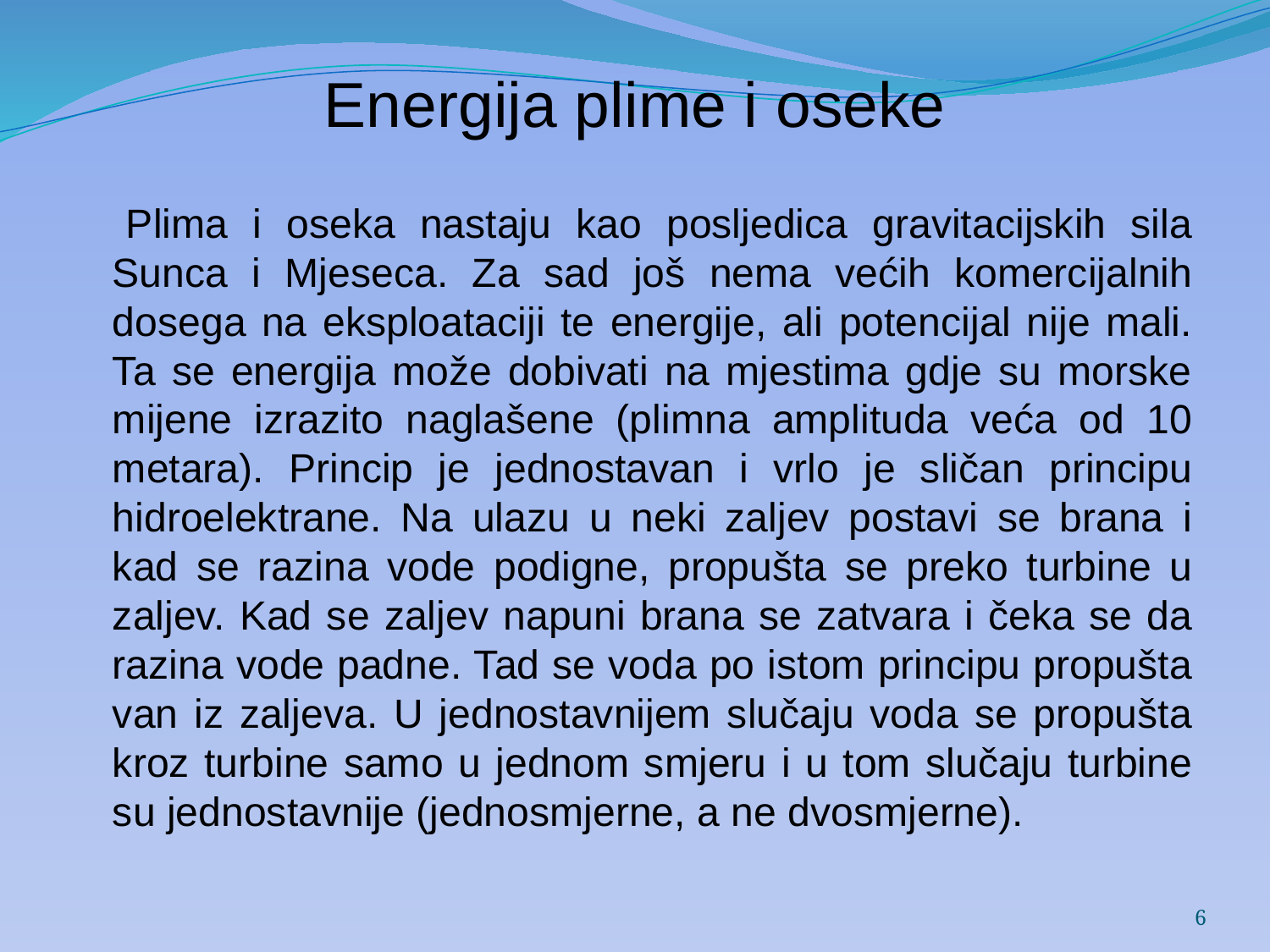

# Energija plime i oseke

 	Plima i oseka nastaju kao posljedica gravitacijskih sila Sunca i Mjeseca. Za sad još nema većih komercijalnih dosega na eksploataciji te energije, ali potencijal nije mali. Ta se energija može dobivati na mjestima gdje su morske mijene izrazito naglašene (plimna amplituda veća od 10 metara). Princip je jednostavan i vrlo je sličan principu hidroelektrane. Na ulazu u neki zaljev postavi se brana i kad se razina vode podigne, propušta se preko turbine u zaljev. Kad se zaljev napuni brana se zatvara i čeka se da razina vode padne. Tad se voda po istom principu propušta van iz zaljeva. U jednostavnijem slučaju voda se propušta kroz turbine samo u jednom smjeru i u tom slučaju turbine su jednostavnije (jednosmjerne, a ne dvosmjerne).

6